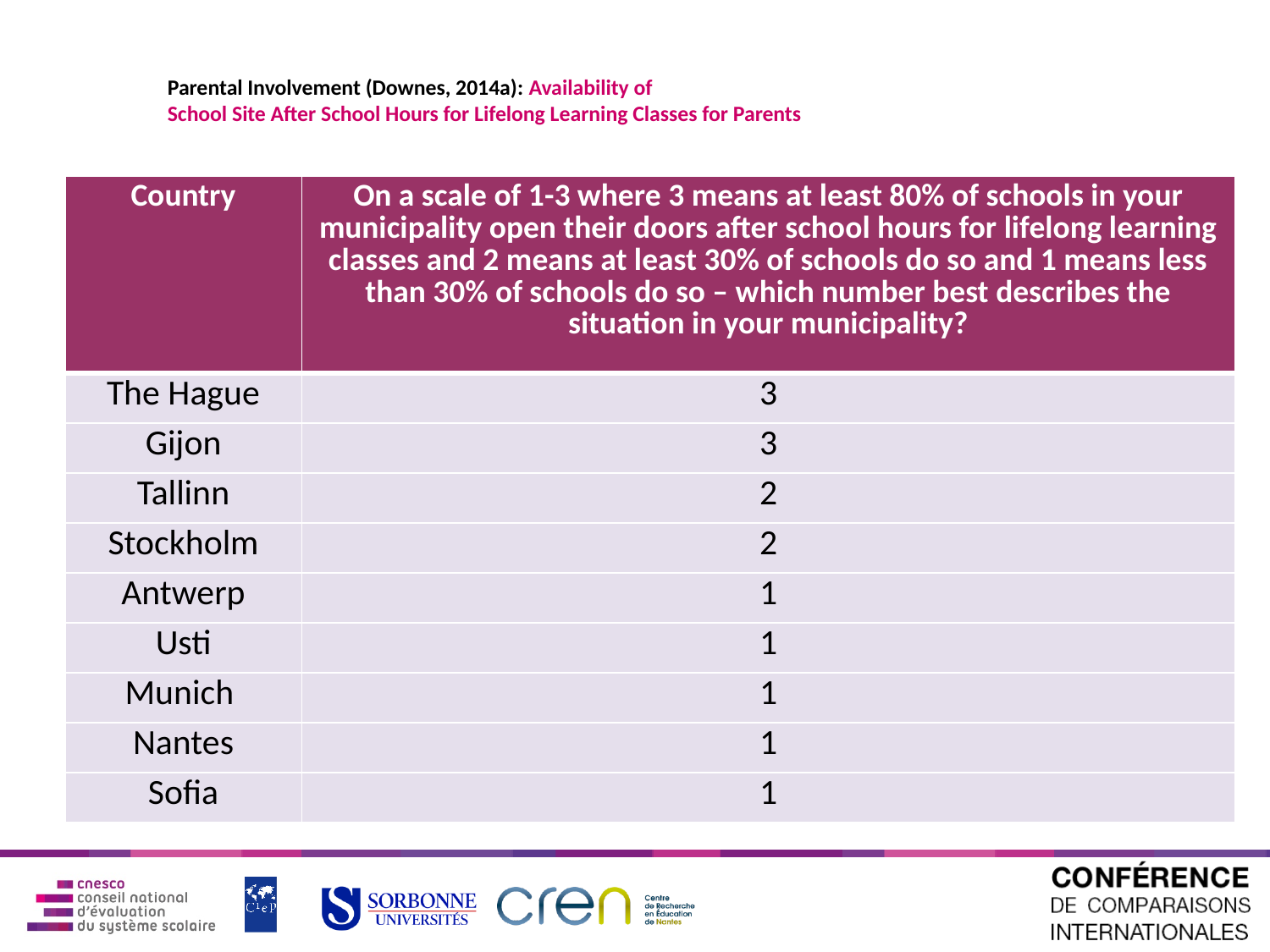

# Parental Involvement (Downes, 2014a): Availability of School Site After School Hours for Lifelong Learning Classes for Parents
| Country | On a scale of 1-3 where 3 means at least 80% of schools in your municipality open their doors after school hours for lifelong learning classes and 2 means at least 30% of schools do so and 1 means less than 30% of schools do so – which number best describes the situation in your municipality? |
| --- | --- |
| The Hague | 3 |
| Gijon | 3 |
| Tallinn | 2 |
| Stockholm | 2 |
| Antwerp | 1 |
| Usti | 1 |
| Munich | 1 |
| Nantes | 1 |
| Sofia | 1 |